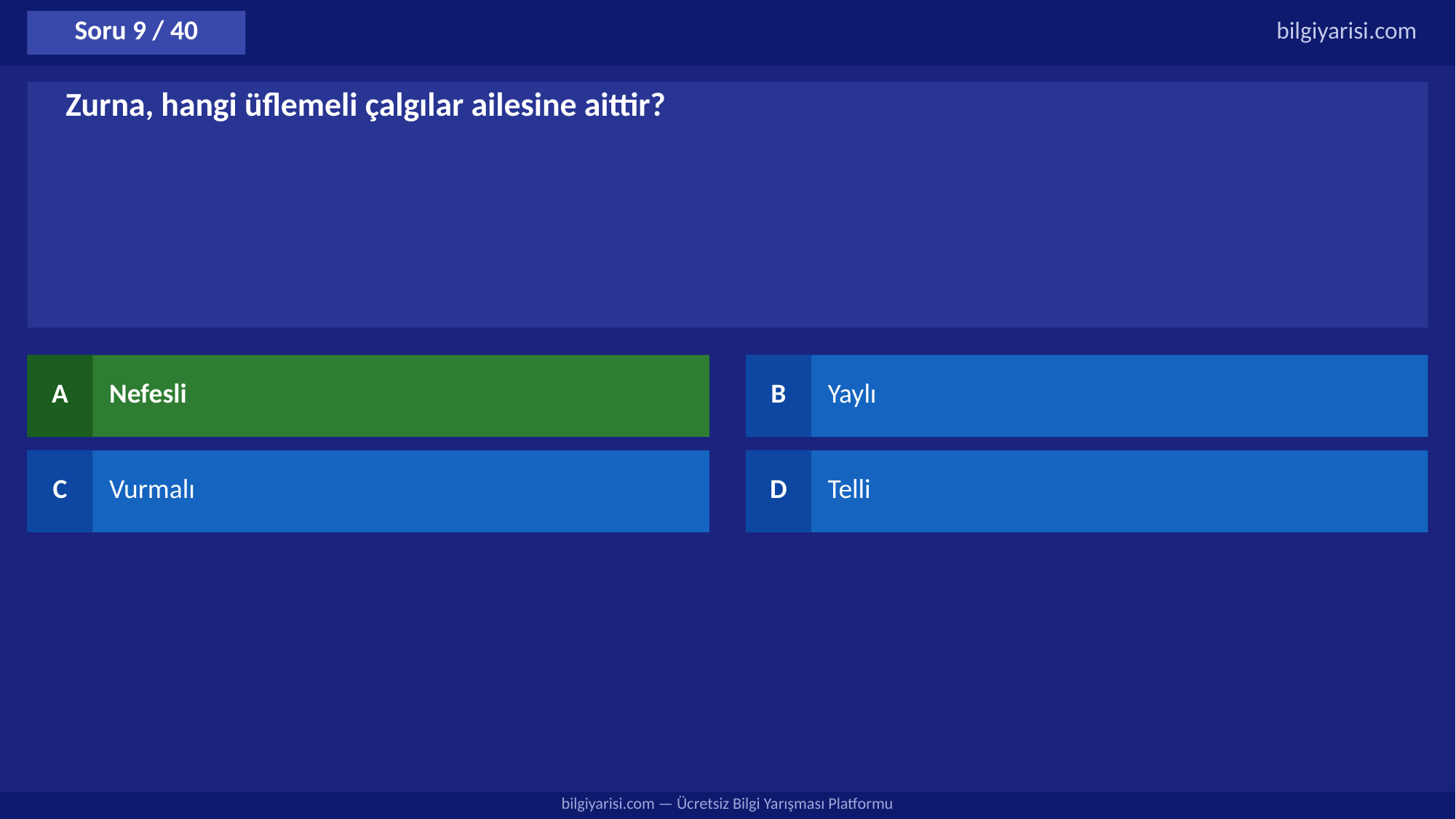

Soru 9 / 40
bilgiyarisi.com

Zurna, hangi üflemeli çalgılar ailesine aittir?

A
Nefesli

B
Yaylı

C
Vurmalı

D
Telli
bilgiyarisi.com — Ücretsiz Bilgi Yarışması Platformu